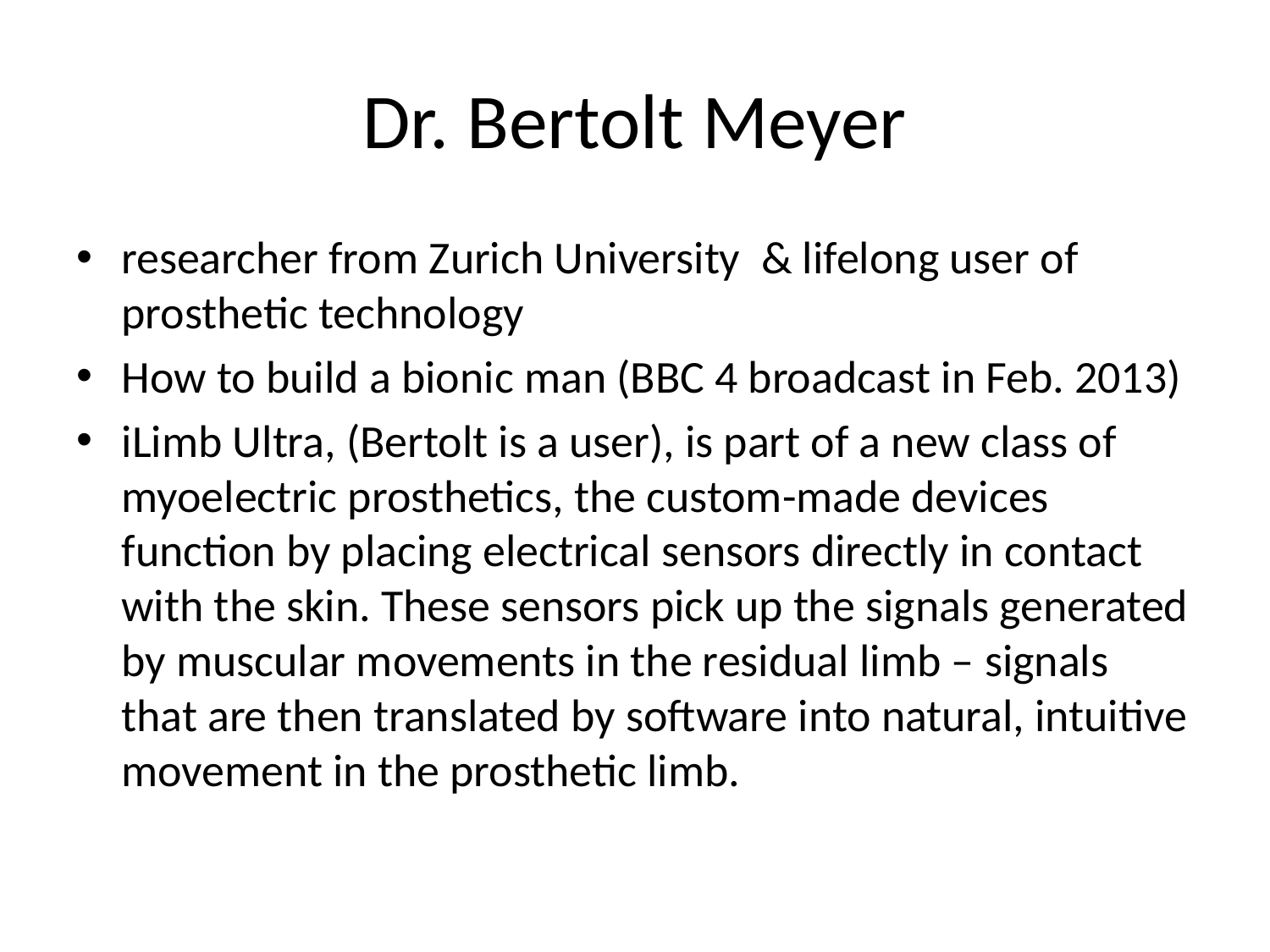

# Dr. Bertolt Meyer
researcher from Zurich University  & lifelong user of prosthetic technology
How to build a bionic man (BBC 4 broadcast in Feb. 2013)
iLimb Ultra, (Bertolt is a user), is part of a new class of myoelectric prosthetics, the custom-made devices function by placing electrical sensors directly in contact with the skin. These sensors pick up the signals generated by muscular movements in the residual limb – signals that are then translated by software into natural, intuitive movement in the prosthetic limb.